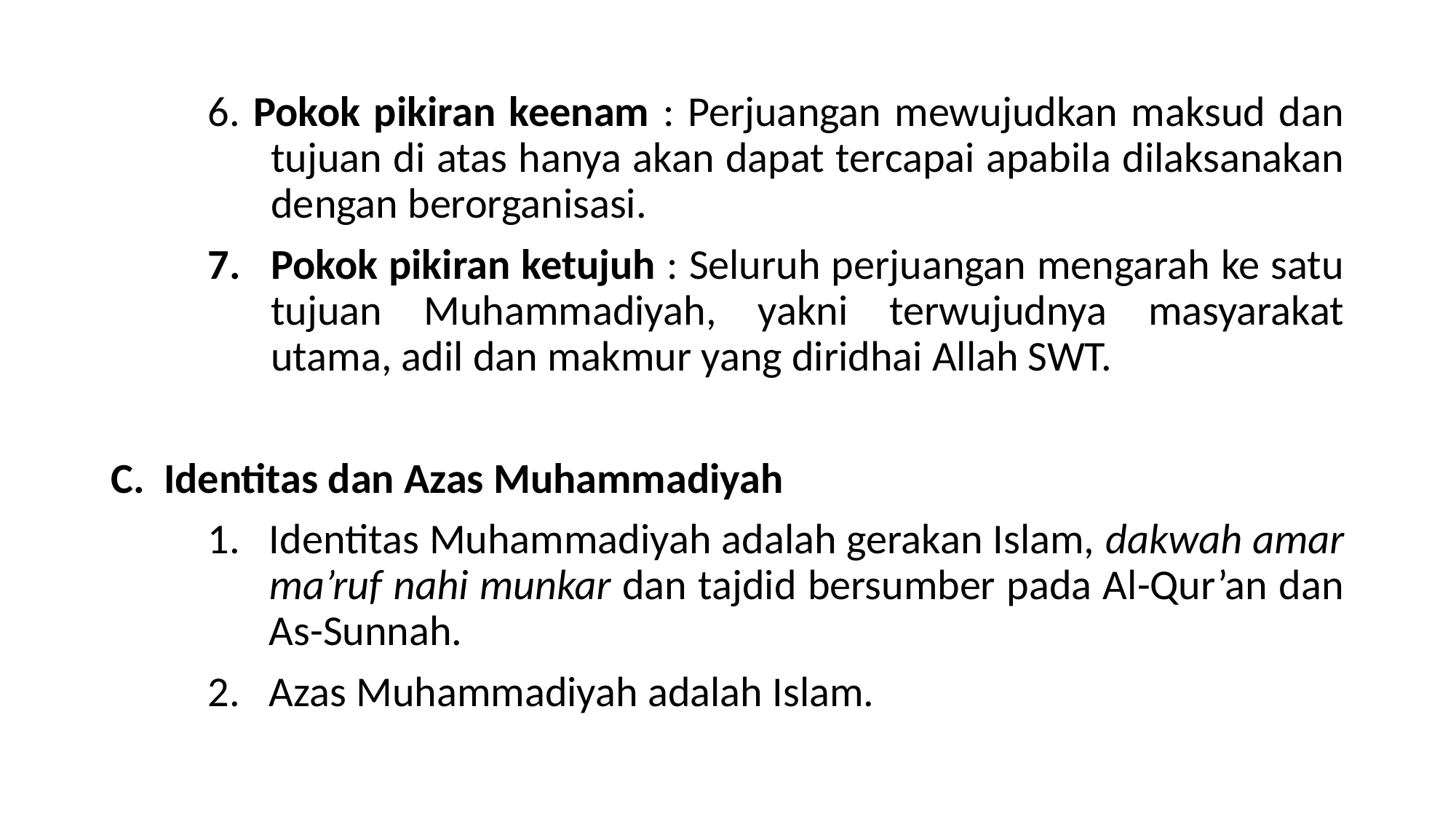

6. Pokok pikiran keenam : Perjuangan mewujudkan maksud dan tujuan di atas hanya akan dapat tercapai apabila dilaksanakan dengan berorganisasi.
Pokok pikiran ketujuh : Seluruh perjuangan mengarah ke satu tujuan Muhammadiyah, yakni terwujudnya masyarakat utama, adil dan makmur yang diridhai Allah SWT.

Identitas dan Azas Muhammadiyah
Identitas Muhammadiyah adalah gerakan Islam, dakwah amar ma’ruf nahi munkar dan tajdid bersumber pada Al-Qur’an dan As-Sunnah.
Azas Muhammadiyah adalah Islam.